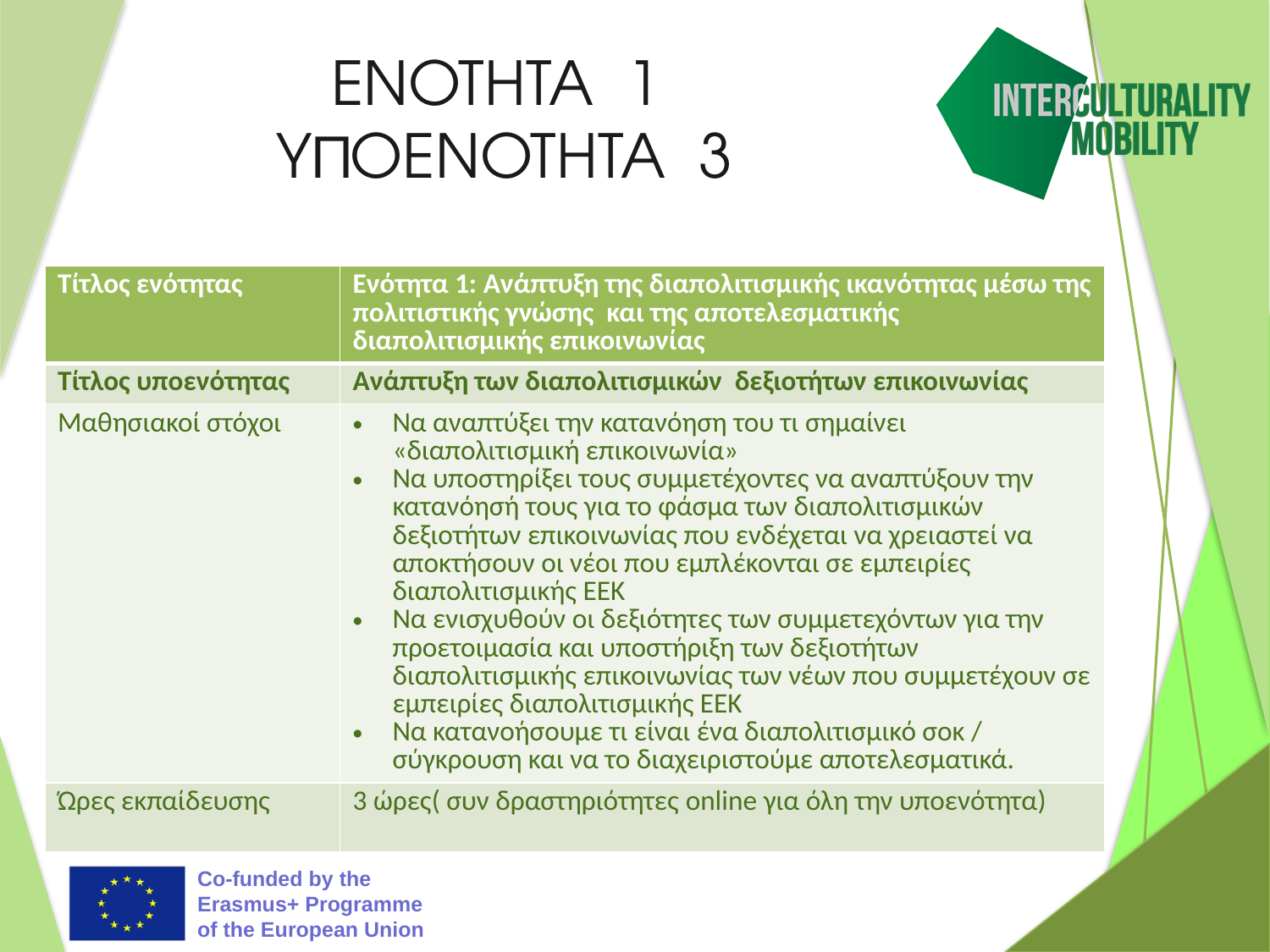

# ENOTHTA  1 YΠOENOTHTA  3
| Τίτλος ενότητας | Ενότητα 1: Ανάπτυξη της διαπολιτισμικής ικανότητας μέσω της πολιτιστικής γνώσης και της αποτελεσματικής διαπολιτισμικής επικοινωνίας |
| --- | --- |
| Τίτλος υποενότητας | Ανάπτυξη των διαπολιτισμικών δεξιοτήτων επικοινωνίας |
| Μαθησιακοί στόχοι | Να αναπτύξει την κατανόηση του τι σημαίνει «διαπολιτισμική επικοινωνία» Να υποστηρίξει τους συμμετέχοντες να αναπτύξουν την κατανόησή τους για το φάσμα των διαπολιτισμικών δεξιοτήτων επικοινωνίας που ενδέχεται να χρειαστεί να αποκτήσουν οι νέοι που εμπλέκονται σε εμπειρίες διαπολιτισμικής ΕΕΚ Να ενισχυθούν οι δεξιότητες των συμμετεχόντων για την προετοιμασία και υποστήριξη των δεξιοτήτων διαπολιτισμικής επικοινωνίας των νέων που συμμετέχουν σε εμπειρίες διαπολιτισμικής ΕΕΚ Να κατανοήσουμε τι είναι ένα διαπολιτισμικό σοκ / σύγκρουση και να το διαχειριστούμε αποτελεσματικά. |
| Ώρες εκπαίδευσης | 3 ώρες( συν δραστηριότητες online για όλη την υποενότητα) |